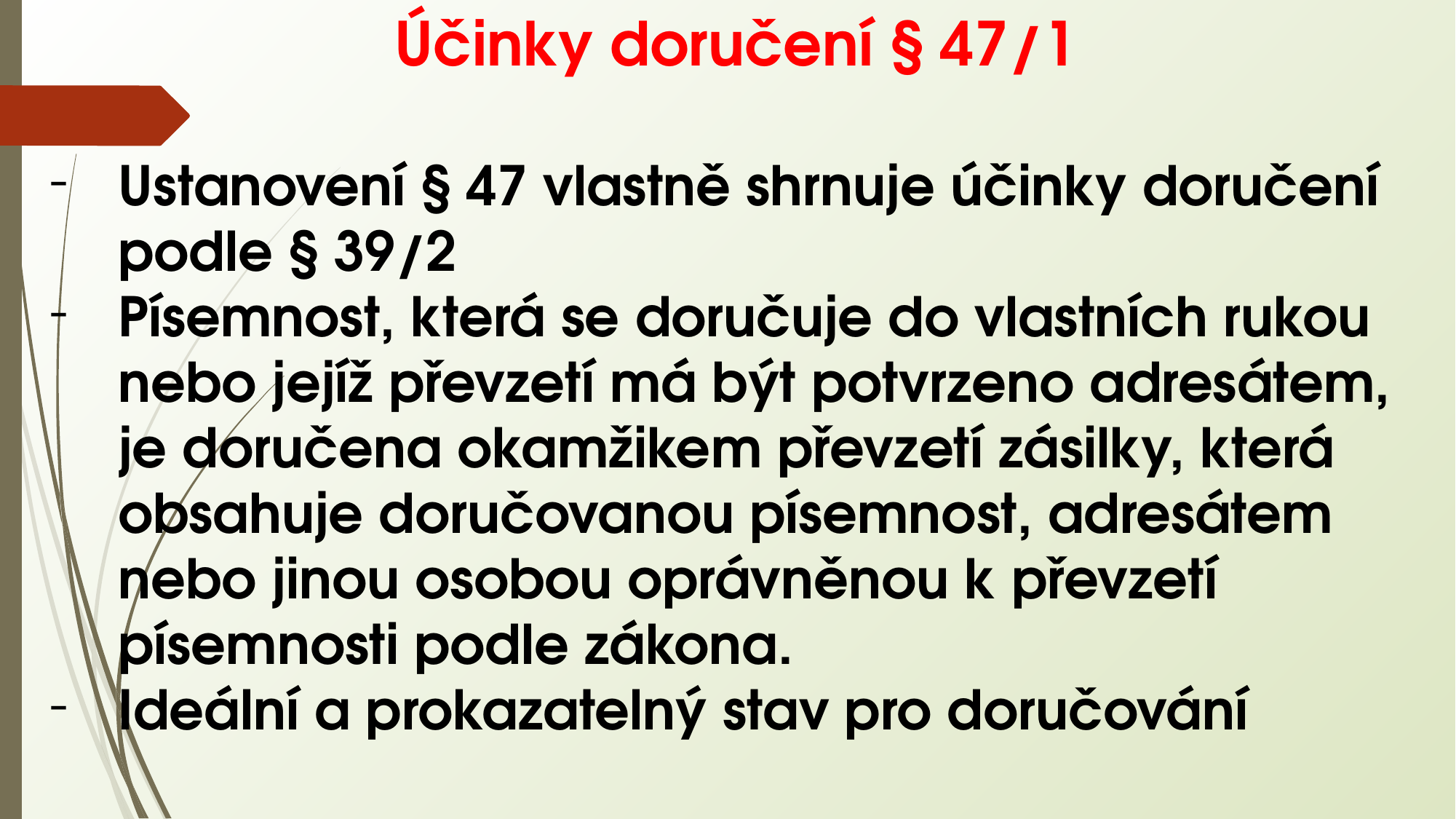

Účinky doručení § 47/1

Ustanovení § 47 vlastně shrnuje účinky doručení podle § 39/2
Písemnost, která se doručuje do vlastních rukou nebo jejíž převzetí má být potvrzeno adresátem, je doručena okamžikem převzetí zásilky, která obsahuje doručovanou písemnost, adresátem nebo jinou osobou oprávněnou k převzetí písemnosti podle zákona.
Ideální a prokazatelný stav pro doručování